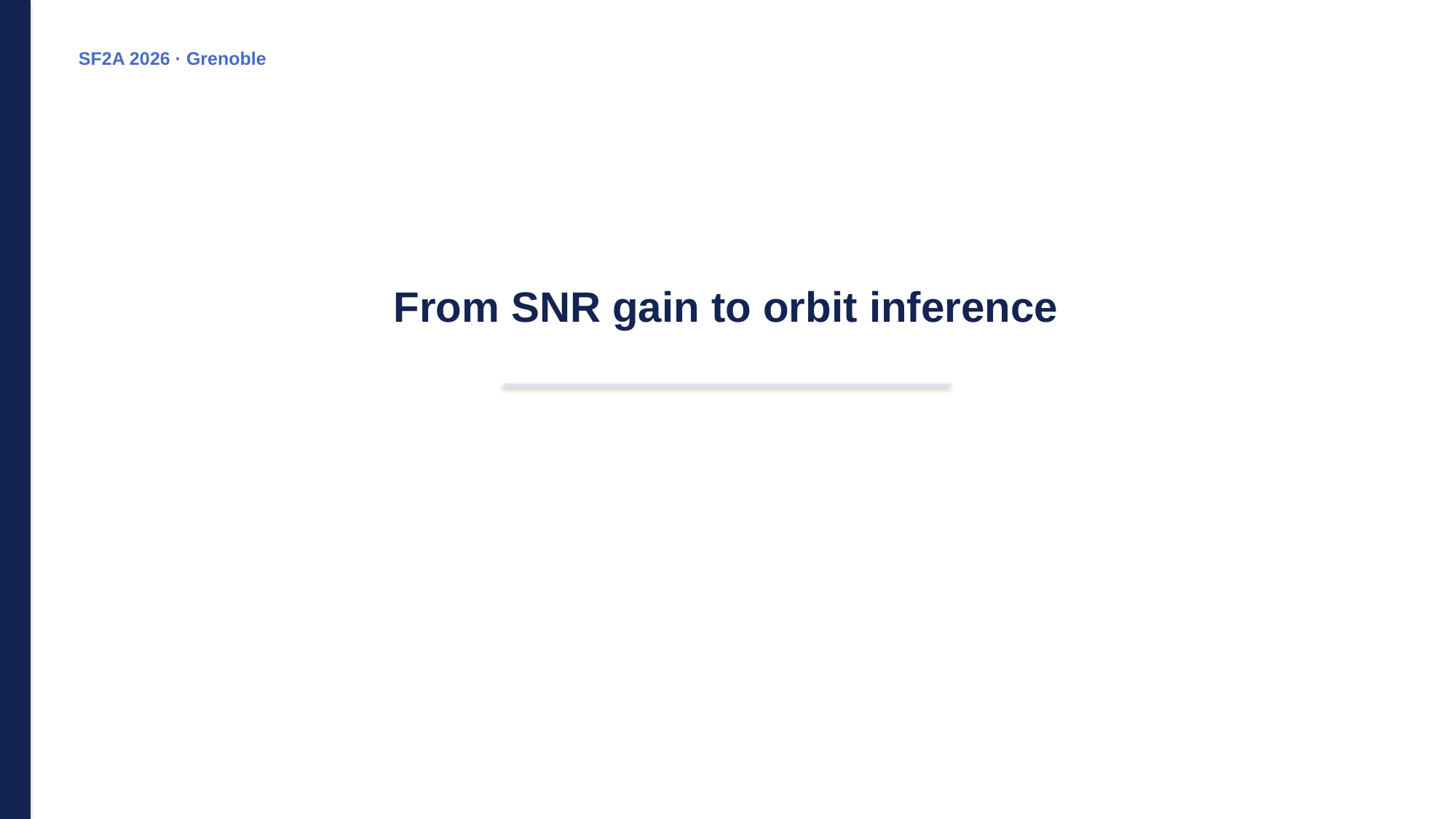

SF2A 2026 · Grenoble
From SNR gain to orbit inference